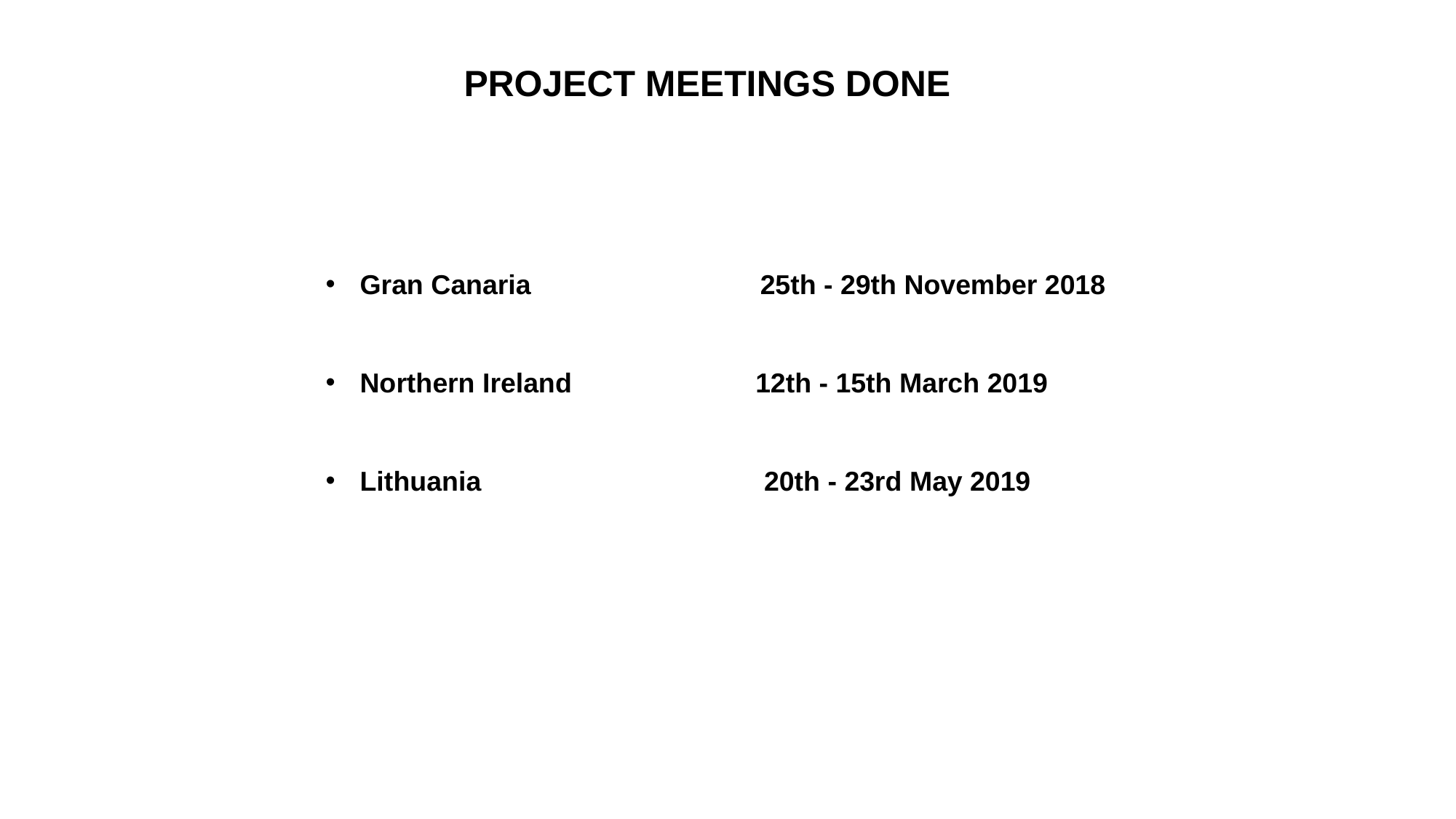

PROJECT MEETINGS DONE
Gran Canaria                              25th - 29th November 2018

Northern Ireland                        12th - 15th March 2019

Lithuania                                     20th - 23rd May 2019